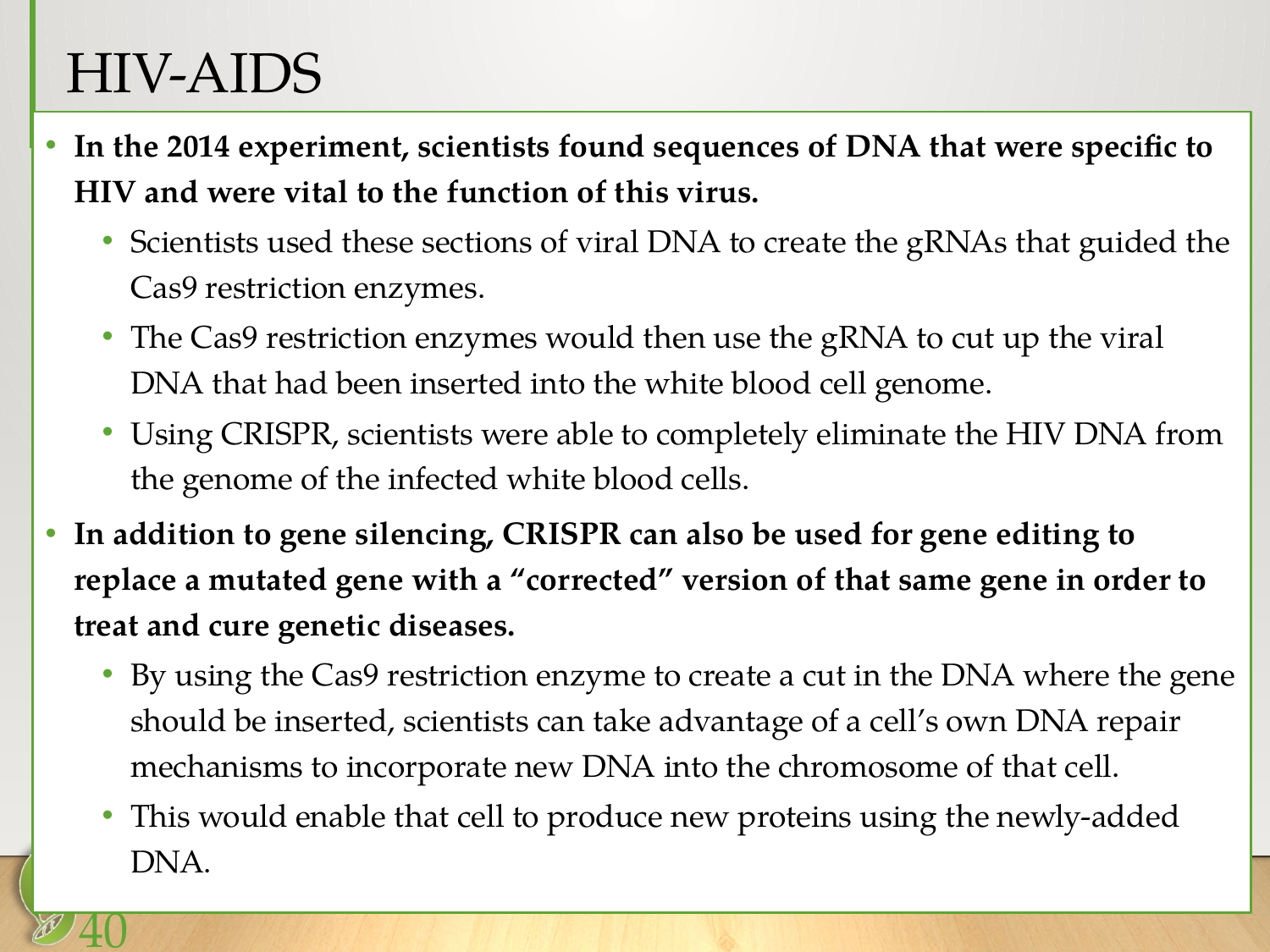

# HIV-AIDS
In the 2014 experiment, scientists found sequences of DNA that were specific to HIV and were vital to the function of this virus.
Scientists used these sections of viral DNA to create the gRNAs that guided the Cas9 restriction enzymes.
The Cas9 restriction enzymes would then use the gRNA to cut up the viral DNA that had been inserted into the white blood cell genome.
Using CRISPR, scientists were able to completely eliminate the HIV DNA from the genome of the infected white blood cells.
In addition to gene silencing, CRISPR can also be used for gene editing to replace a mutated gene with a “corrected” version of that same gene in order to treat and cure genetic diseases.
By using the Cas9 restriction enzyme to create a cut in the DNA where the gene should be inserted, scientists can take advantage of a cell’s own DNA repair mechanisms to incorporate new DNA into the chromosome of that cell.
This would enable that cell to produce new proteins using the newly-added DNA.
40